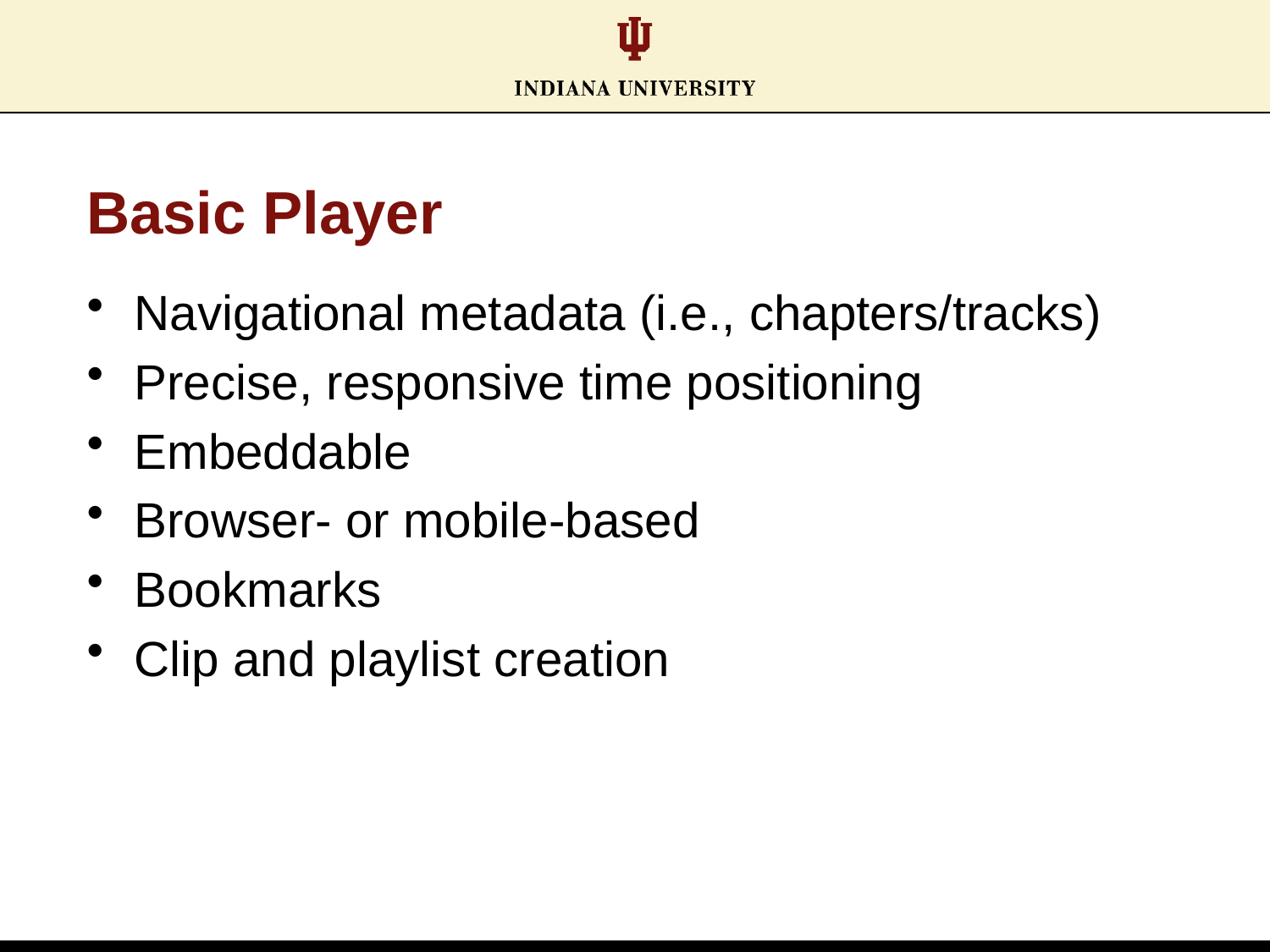

# Basic Player
Navigational metadata (i.e., chapters/tracks)
Precise, responsive time positioning
Embeddable
Browser- or mobile-based
Bookmarks
Clip and playlist creation